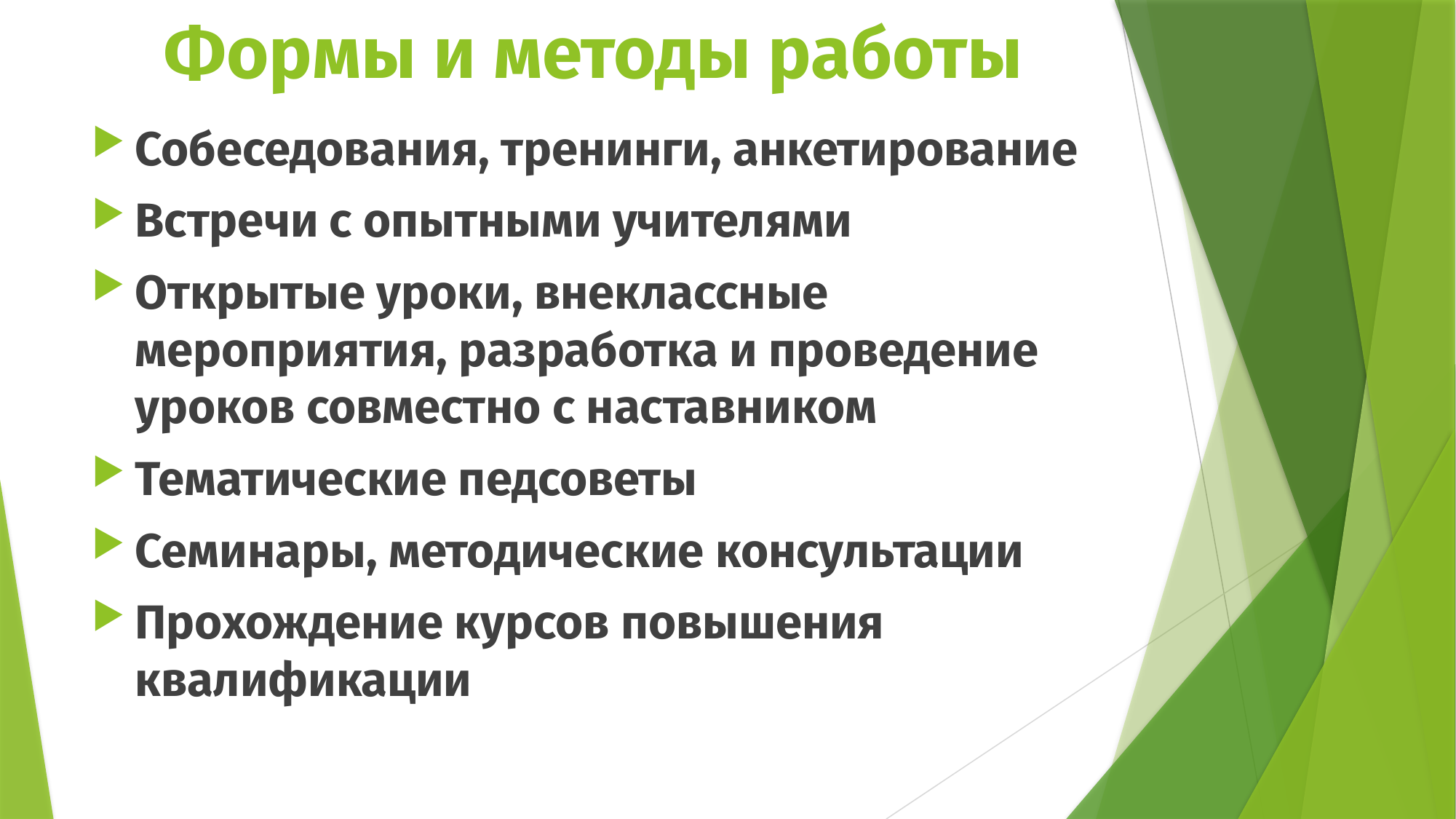

# Формы и методы работы
Собеседования, тренинги, анкетирование
Встречи с опытными учителями
Открытые уроки, внеклассные мероприятия, разработка и проведение уроков совместно с наставником
Тематические педсоветы
Семинары, методические консультации
Прохождение курсов повышения квалификации